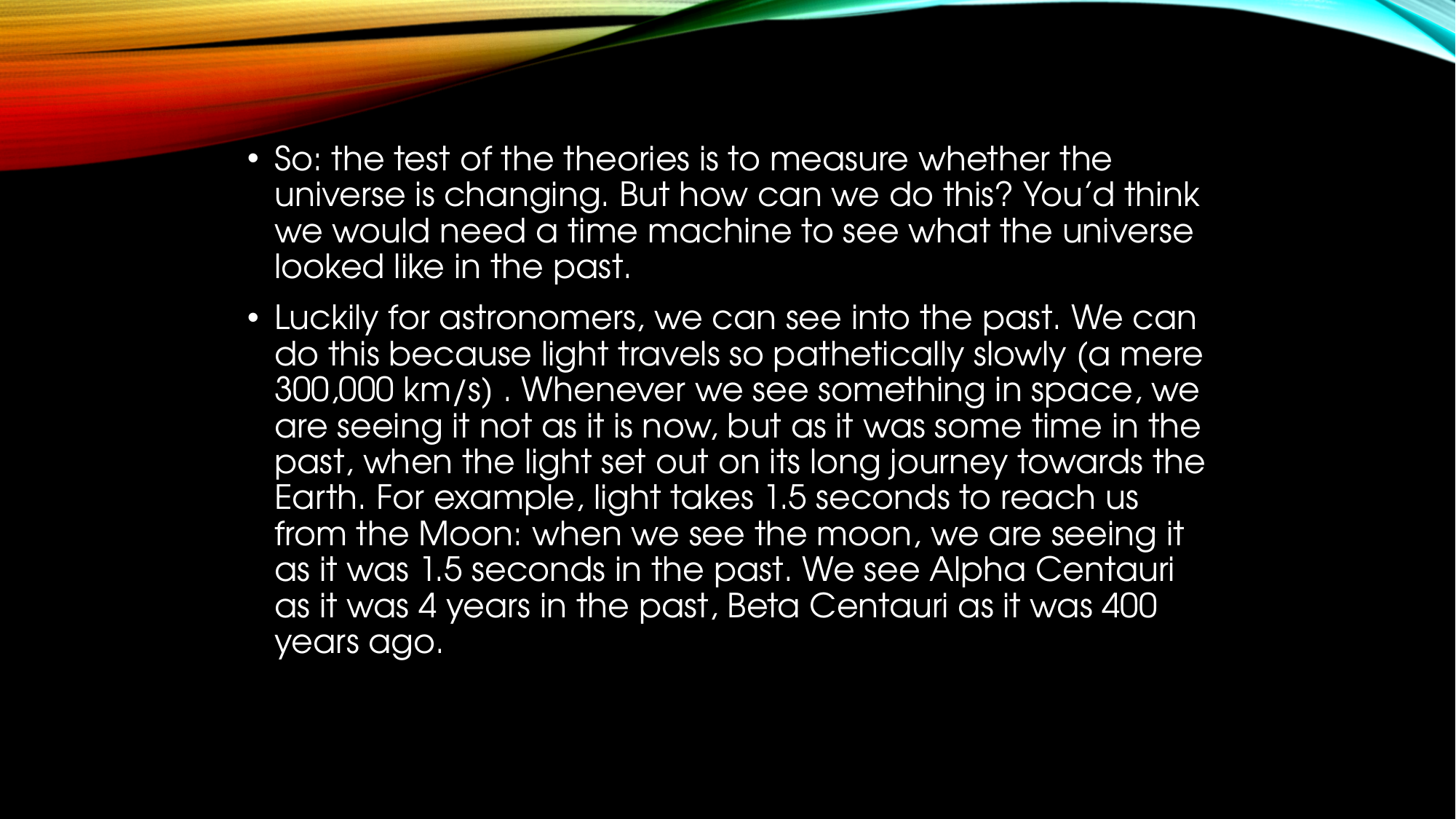

So: the test of the theories is to measure whether the universe is changing. But how can we do this? You’d think we would need a time machine to see what the universe looked like in the past.
Luckily for astronomers, we can see into the past. We can do this because light travels so pathetically slowly (a mere 300,000 km/s) . Whenever we see something in space, we are seeing it not as it is now, but as it was some time in the past, when the light set out on its long journey towards the Earth. For example, light takes 1.5 seconds to reach us from the Moon: when we see the moon, we are seeing it as it was 1.5 seconds in the past. We see Alpha Centauri as it was 4 years in the past, Beta Centauri as it was 400 years ago.